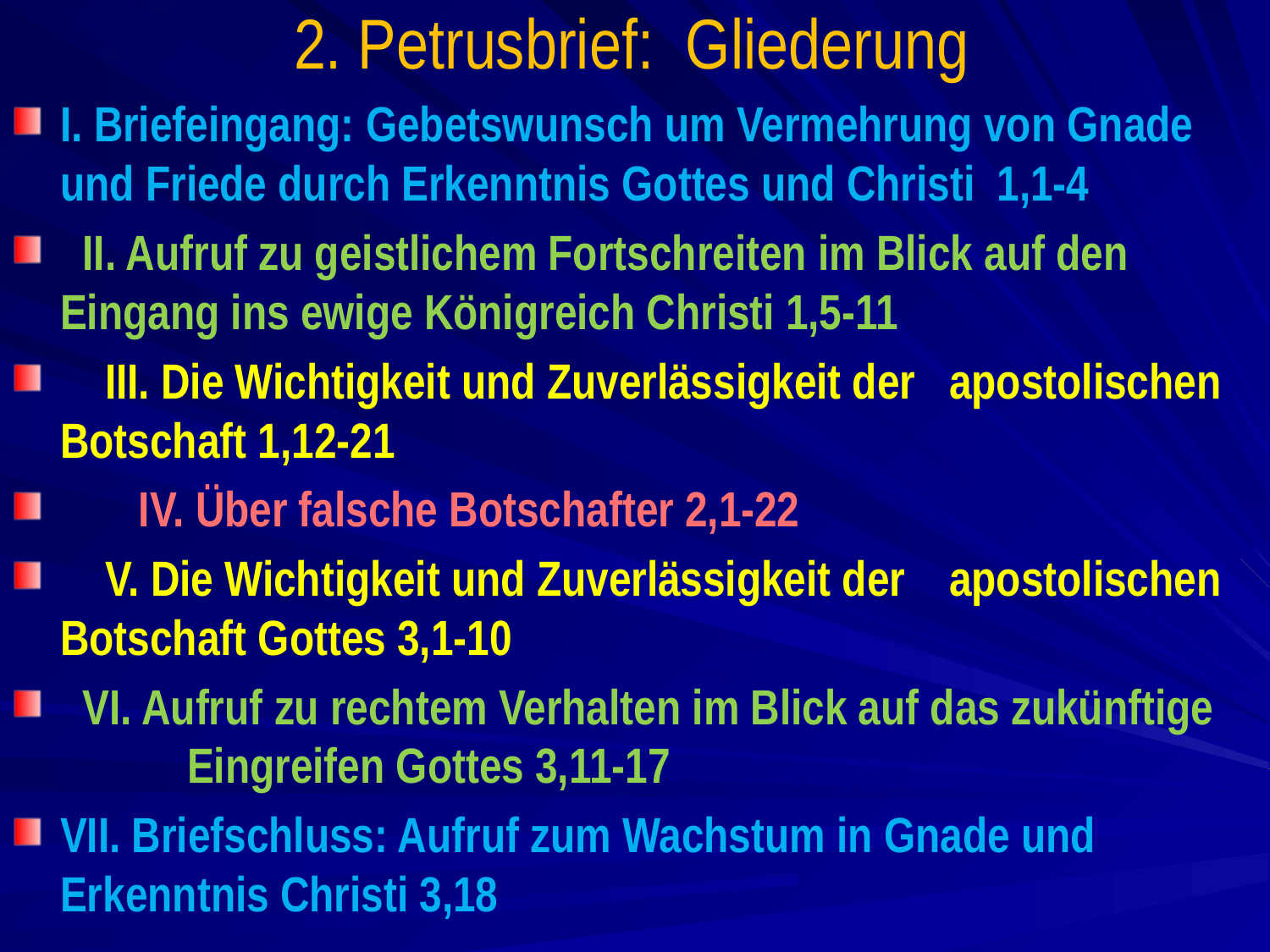

# 2. Petrusbrief:  Gliederung
I. Briefeingang: Gebetswunsch um Vermehrung von Gnade und Friede durch Erkenntnis Gottes und Christi  1,1-4
  II. Aufruf zu geistlichem Fortschreiten im Blick auf den  	Eingang ins ewige Königreich Christi 1,5-11
    III. Die Wichtigkeit und Zuverlässigkeit der 	apostolischen Botschaft 1,12-21
       IV. Über falsche Botschafter 2,1-22
    V. Die Wichtigkeit und Zuverlässigkeit der 	apostolischen Botschaft Gottes 3,1-10
  VI. Aufruf zu rechtem Verhalten im Blick auf das zukünftige 	Eingreifen Gottes 3,11-17
VII. Briefschluss: Aufruf zum Wachstum in Gnade und Erkenntnis Christi 3,18